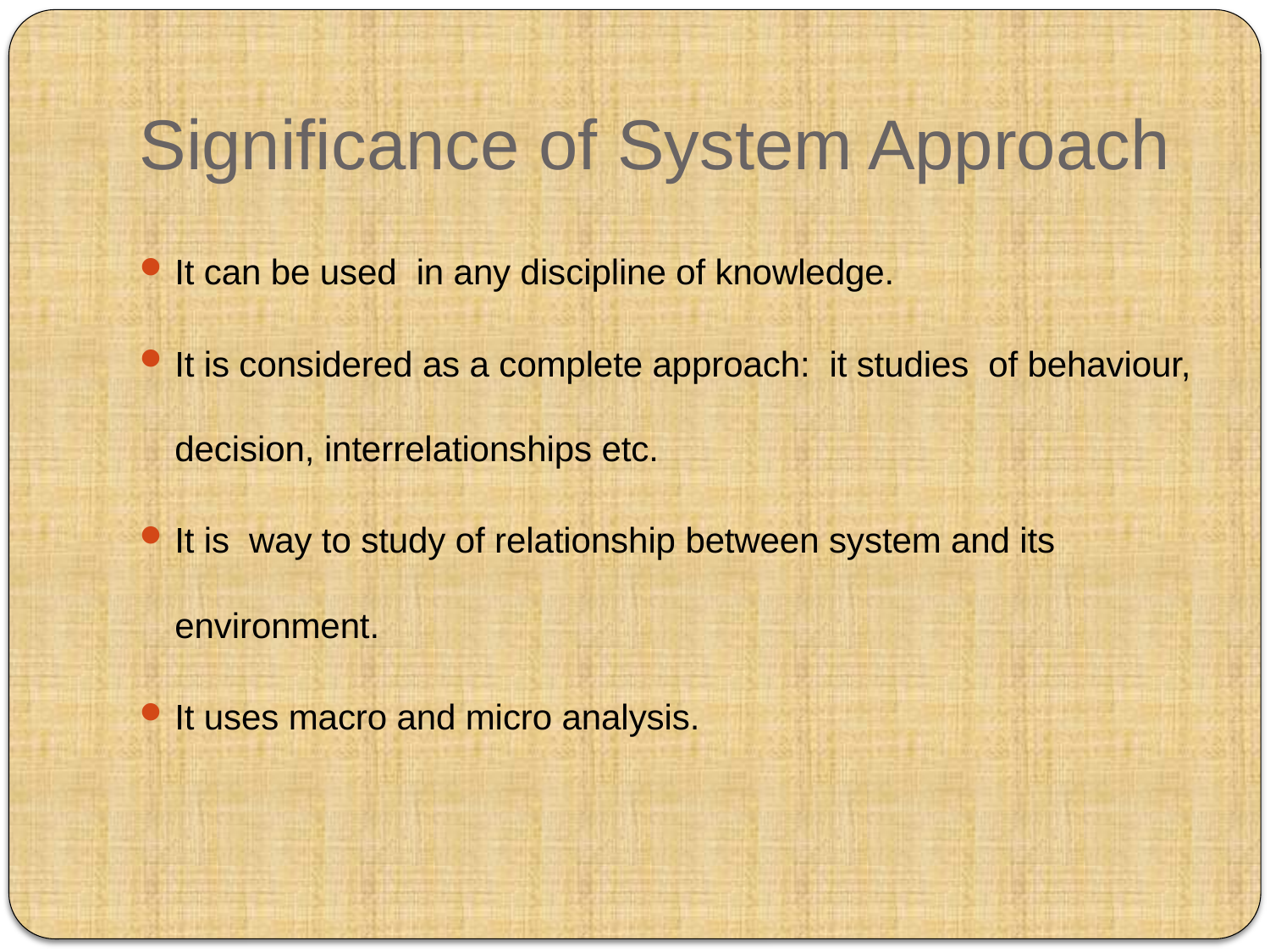

# Significance of System Approach
It can be used  in any discipline of knowledge.
It is considered as a complete approach:  it studies  of behaviour, decision, interrelationships etc.
It is  way to study of relationship between system and its environment.
It uses macro and micro analysis.